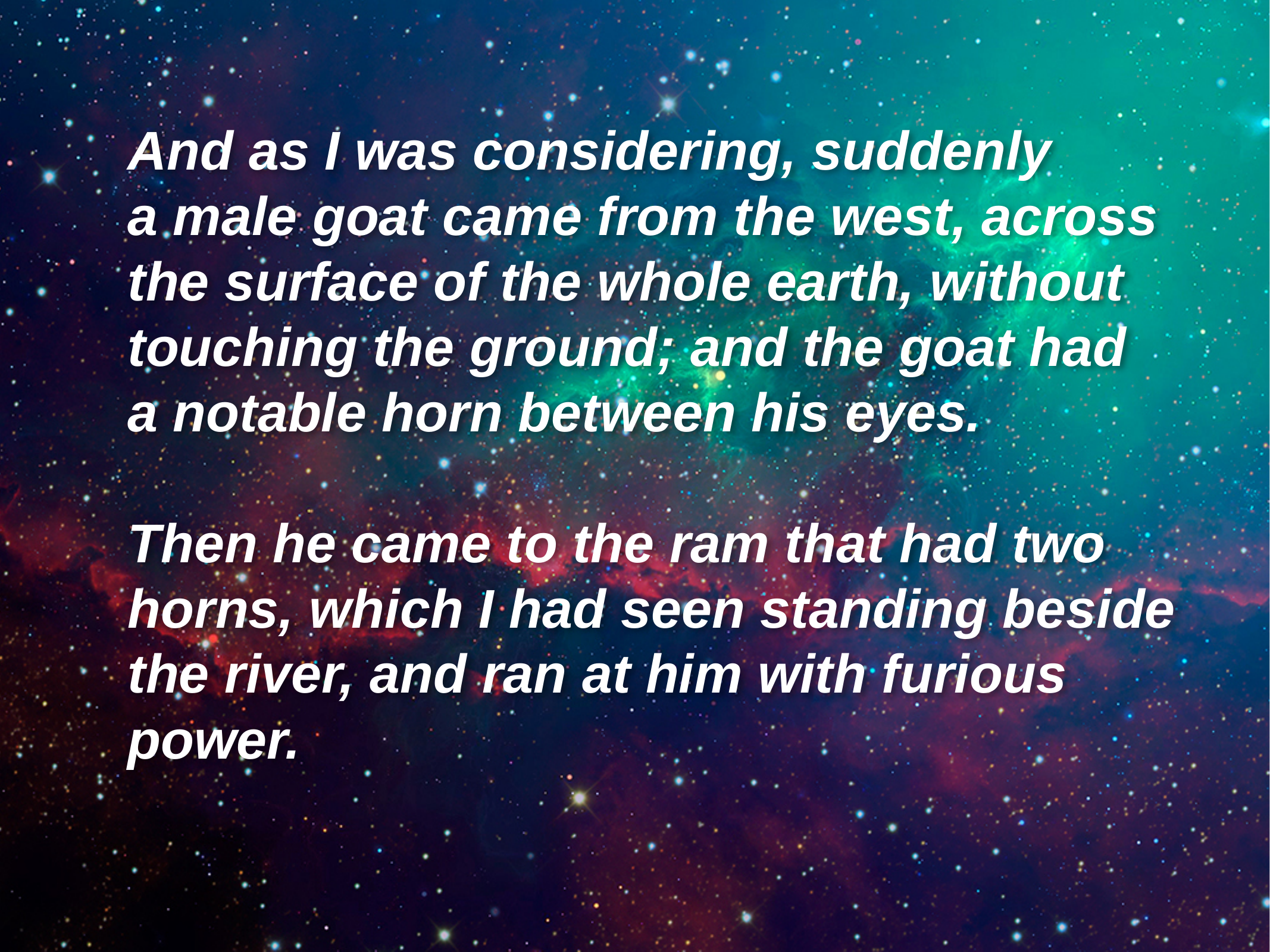

And as I was considering, suddenly
a male goat came from the west, across the surface of the whole earth, without touching the ground; and the goat had
a notable horn between his eyes.
Then he came to the ram that had two horns, which I had seen standing beside the river, and ran at him with furious power.